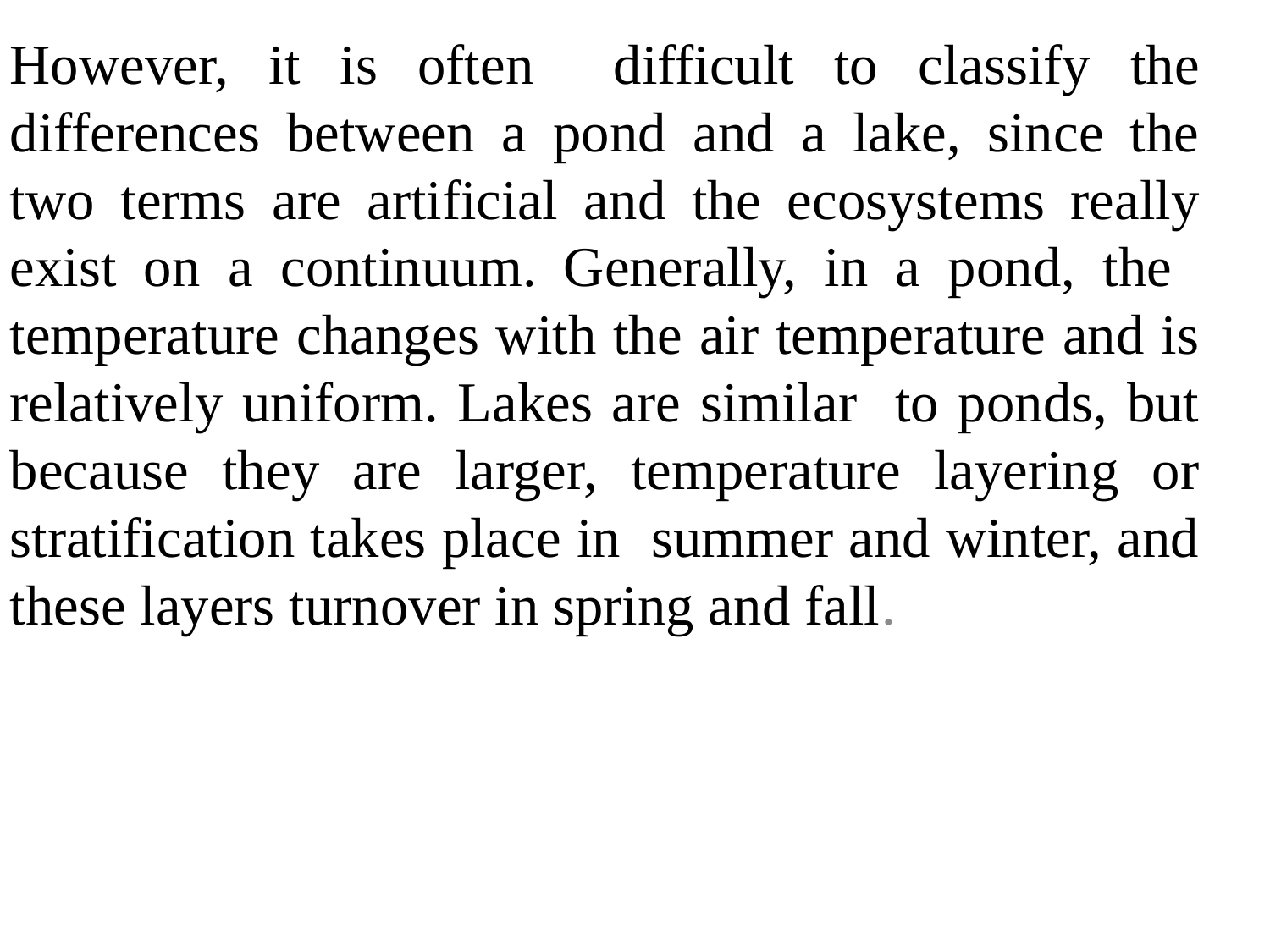

However, it is often  difficult to classify the differences between a pond and a lake, since the two terms are artificial and the ecosystems really exist on a continuum. Generally, in a pond, the  temperature changes with the air temperature and is relatively uniform. Lakes are similar  to ponds, but because they are larger, temperature layering or stratification takes place in  summer and winter, and these layers turnover in spring and fall.